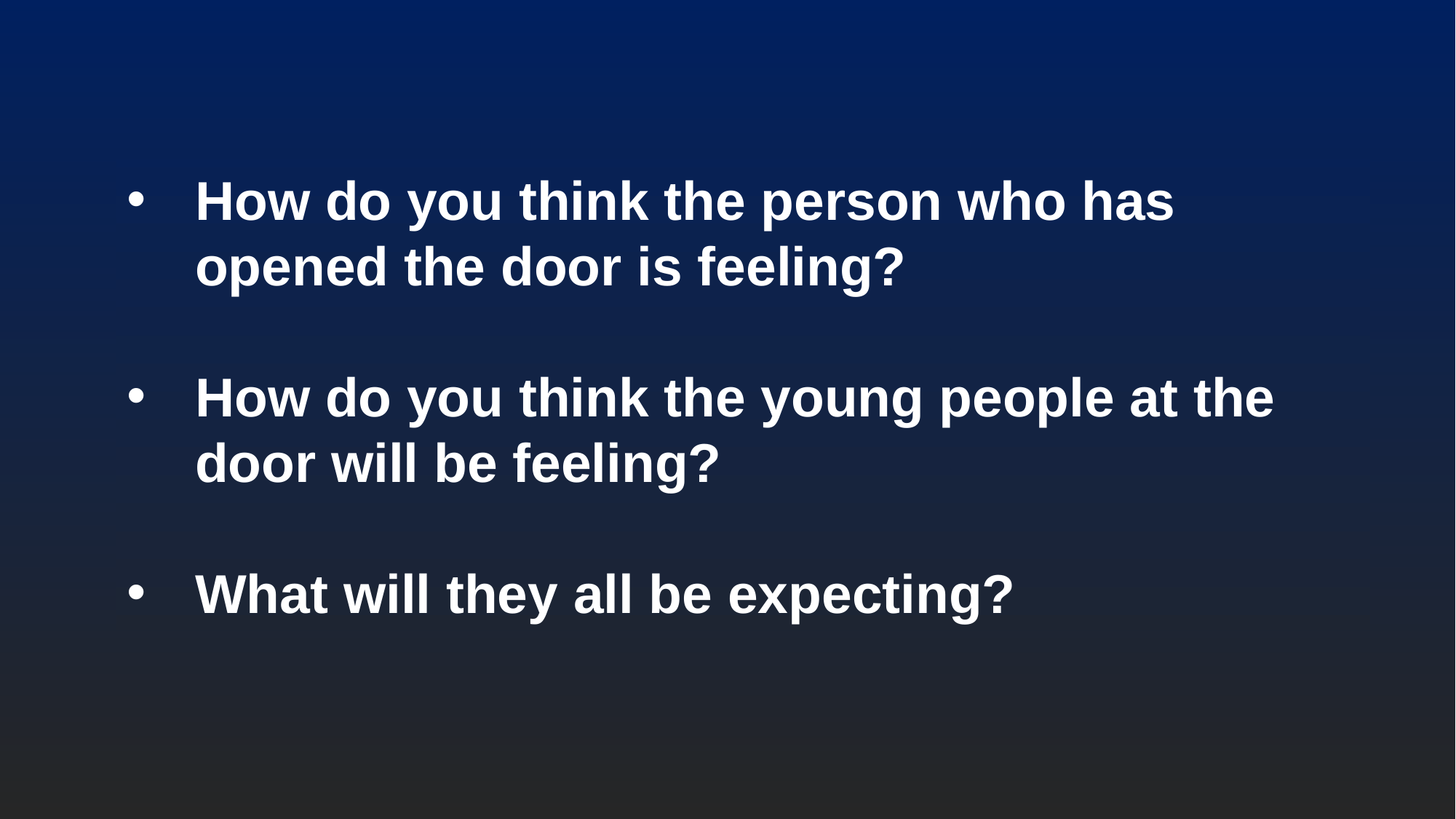

How do you think the person who has opened the door is feeling?

How do you think the young people at the door will be feeling?

What will they all be expecting?